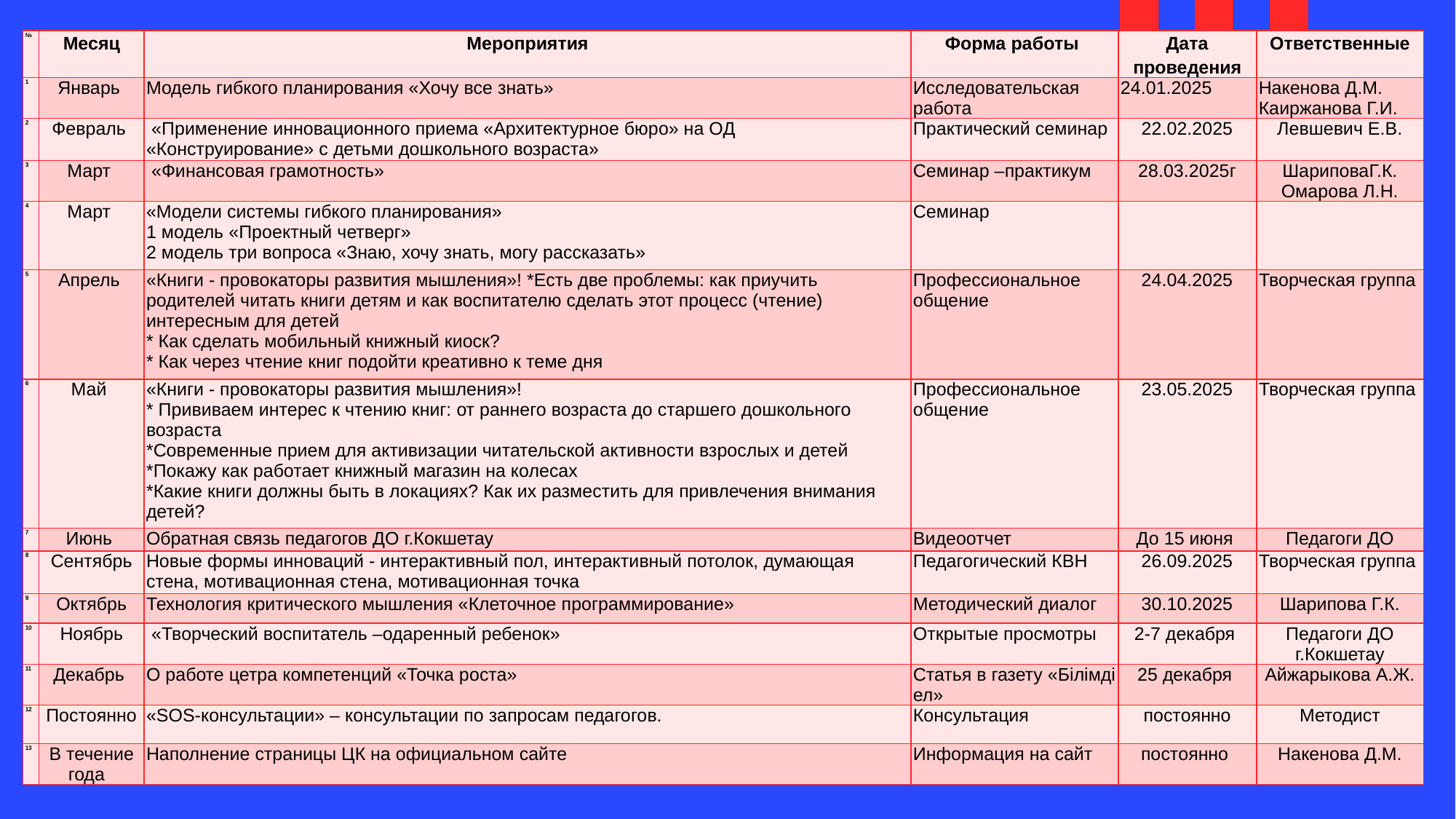

| № | Месяц | Мероприятия | Форма работы | Дата проведения | Ответственные |
| --- | --- | --- | --- | --- | --- |
| 1 | Январь | Модель гибкого планирования «Хочу все знать» | Исследовательская работа | 24.01.2025 | Накенова Д.М. Каиржанова Г.И. |
| 2 | Февраль | «Применение инновационного приема «Архитектурное бюро» нa ОД «Конструирование» c детьми дошкольного возраста» | Практический семинар | 22.02.2025 | Левшевич Е.В. |
| 3 | Март | «Финансовая грамотность» | Семинар –практикум | 28.03.2025г | ШариповаГ.К. Омарова Л.Н. |
| 4 | Март | «Модели системы гибкого планирования» 1 модель «Проектный четверг» 2 модель три вопроса «Знаю, хочу знать, могу рассказать» | Семинар |  |  |
| 5 | Апрель | «Книги - провокаторы развития мышления»! \*Есть две проблемы: как приучить родителей читать книги детям и как воспитателю сделать этот процесс (чтение) интересным для детей \* Как сделать мобильный книжный киоск? \* Как через чтение книг подойти креативно к теме дня | Профессиональное общение | 24.04.2025 | Творческая группа |
| 6 | Май | «Книги - провокаторы развития мышления»! \* Прививаем интерес к чтению книг: от раннего возраста до старшего дошкольного возраста \*Современные прием для активизации читательской активности взрослых и детей \*Покажу как работает книжный магазин на колесах \*Какие книги должны быть в локациях? Как их разместить для привлечения внимания детей? | Профессиональное общение | 23.05.2025 | Творческая группа |
| 7 | Июнь | Обратная связь педагогов ДО г.Кокшетау | Видеоотчет | До 15 июня | Педагоги ДО |
| 8 | Сентябрь | Новые формы инноваций - интерактивный пол, интерактивный потолок, думающая стена, мотивационная стена, мотивационная точка | Педагогический КВН | 26.09.2025 | Творческая группа |
| 9 | Октябрь | Технология критического мышления «Клеточное программирование» | Методический диалог | 30.10.2025 | Шарипова Г.К. |
| 10 | Ноябрь | «Творческий воспитатель –одаренный ребенок» | Открытые просмотры | 2-7 декабря | Педагоги ДО г.Кокшетау |
| 11 | Декабрь | О работе цетра компетенций «Точка роста» | Статья в газету «Білімді ел» | 25 декабря | Айжарыкова А.Ж. |
| 12 | Постоянно | «SOS-консультации» – консультации по запросам педагогов. | Консультация | постоянно | Методист |
| 13 | В течение года | Наполнение страницы ЦК на официальном сайте | Информация на сайт | постоянно | Накенова Д.М. |